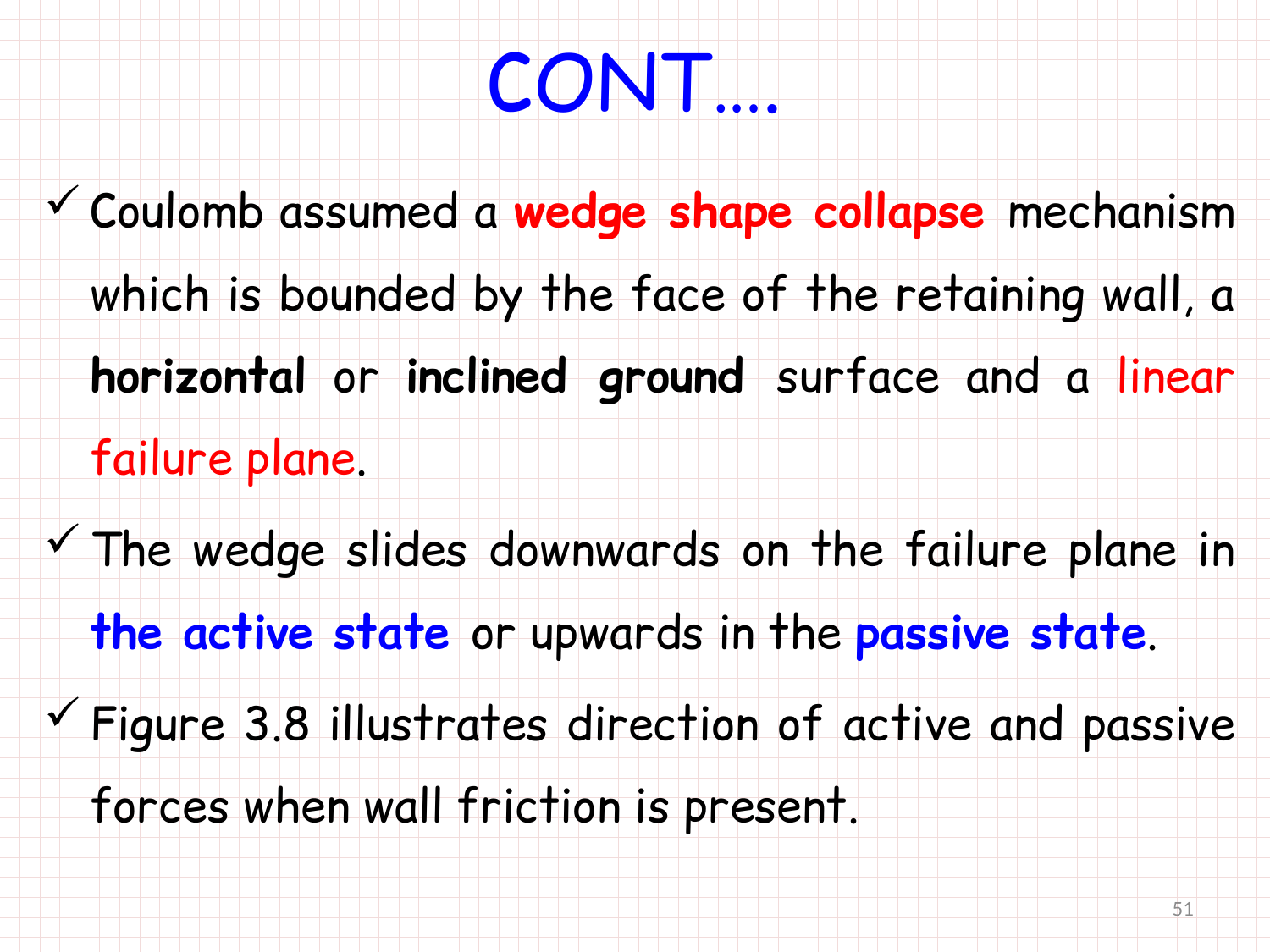

# CONT….
Coulomb assumed a wedge shape collapse mechanism which is bounded by the face of the retaining wall, a horizontal or inclined ground surface and a linear failure plane.
The wedge slides downwards on the failure plane in the active state or upwards in the passive state.
Figure 3.8 illustrates direction of active and passive forces when wall friction is present.
51